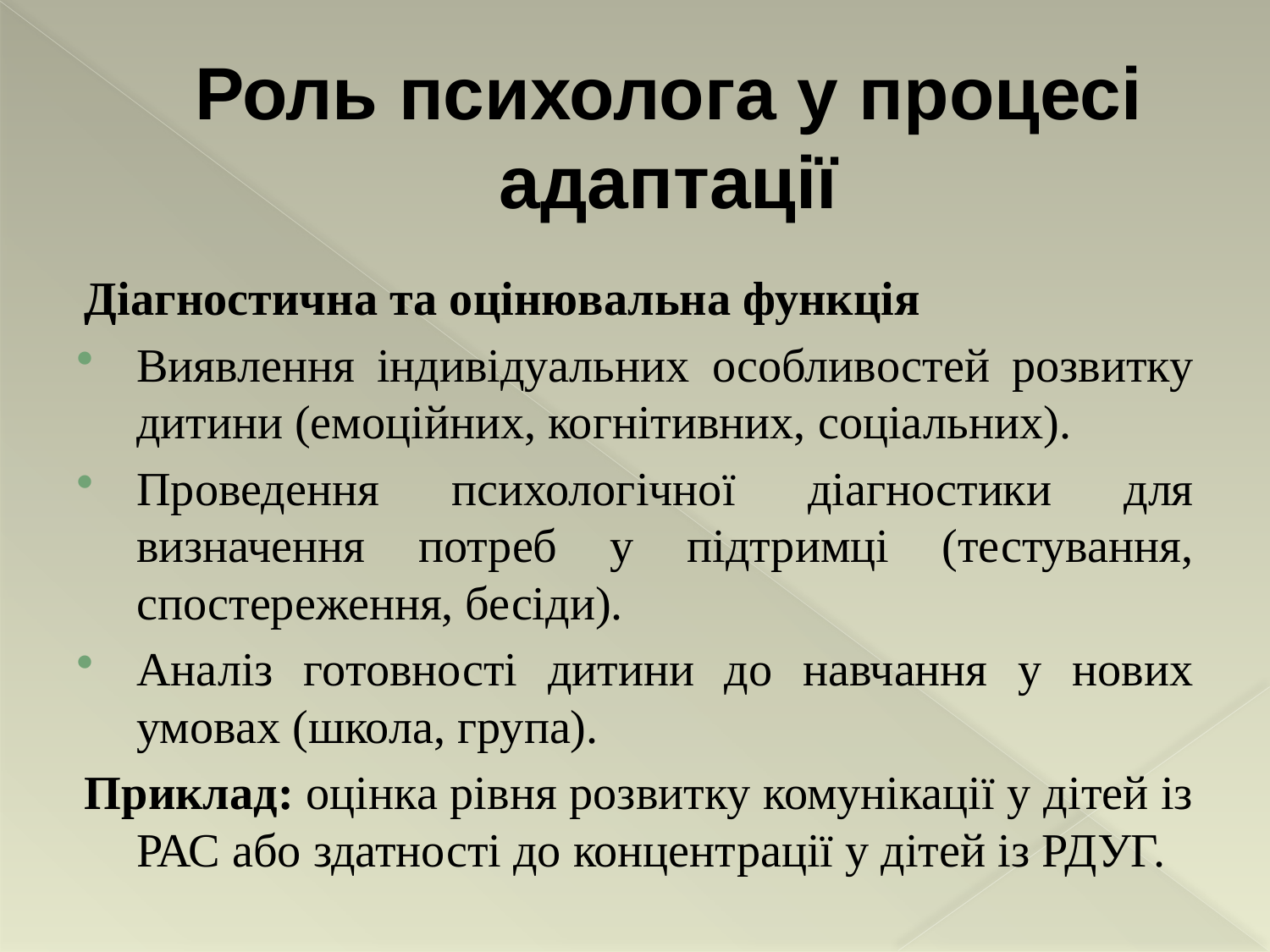

# Роль психолога у процесі адаптації
Діагностична та оцінювальна функція
Виявлення індивідуальних особливостей розвитку дитини (емоційних, когнітивних, соціальних).
Проведення психологічної діагностики для визначення потреб у підтримці (тестування, спостереження, бесіди).
Аналіз готовності дитини до навчання у нових умовах (школа, група).
Приклад: оцінка рівня розвитку комунікації у дітей із РАС або здатності до концентрації у дітей із РДУГ.